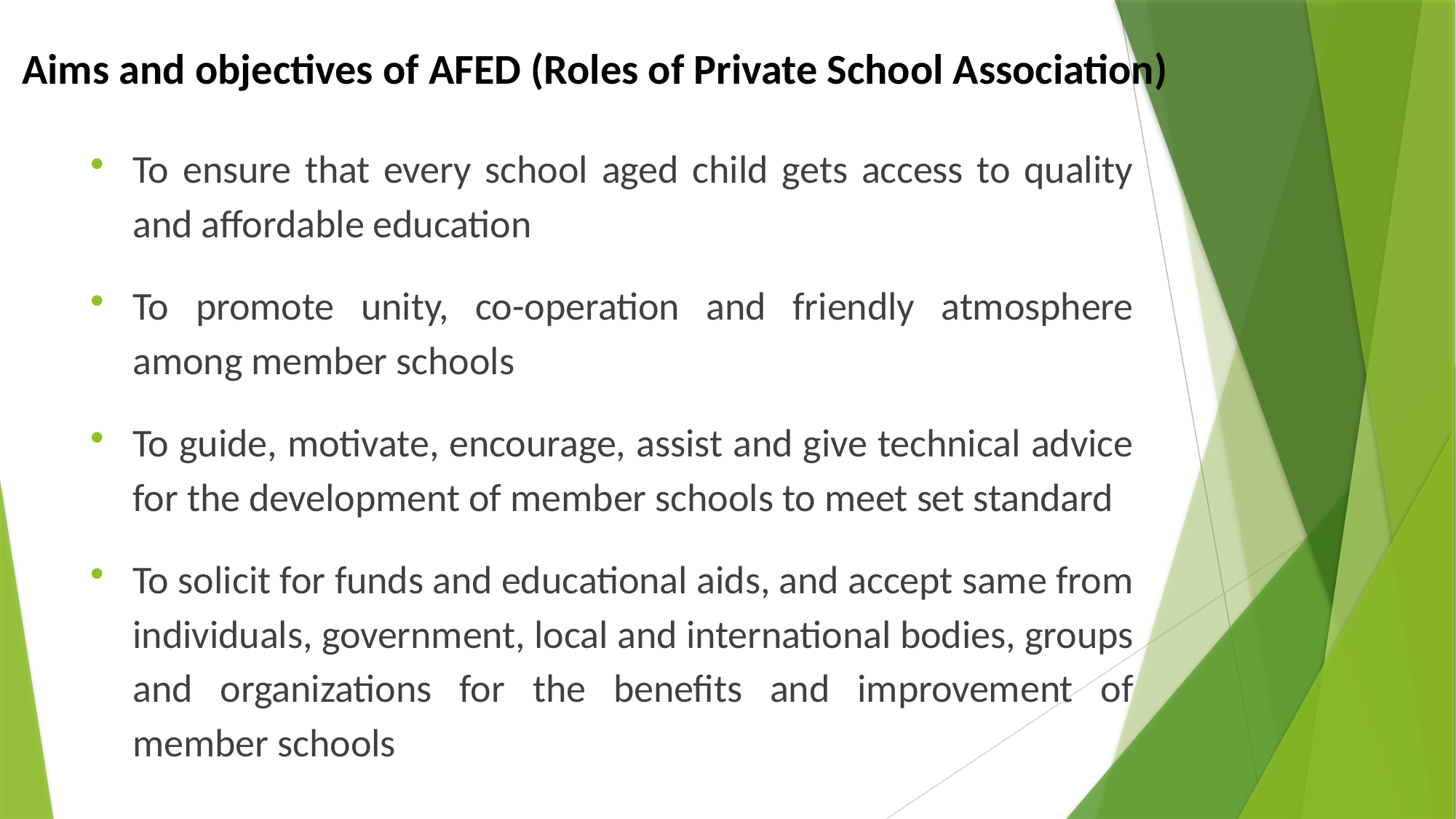

# Aims and objectives of AFED (Roles of Private School Association)
To ensure that every school aged child gets access to quality and affordable education
To promote unity, co-operation and friendly atmosphere among member schools
To guide, motivate, encourage, assist and give technical advice for the development of member schools to meet set standard
To solicit for funds and educational aids, and accept same from individuals, government, local and international bodies, groups and organizations for the benefits and improvement of member schools